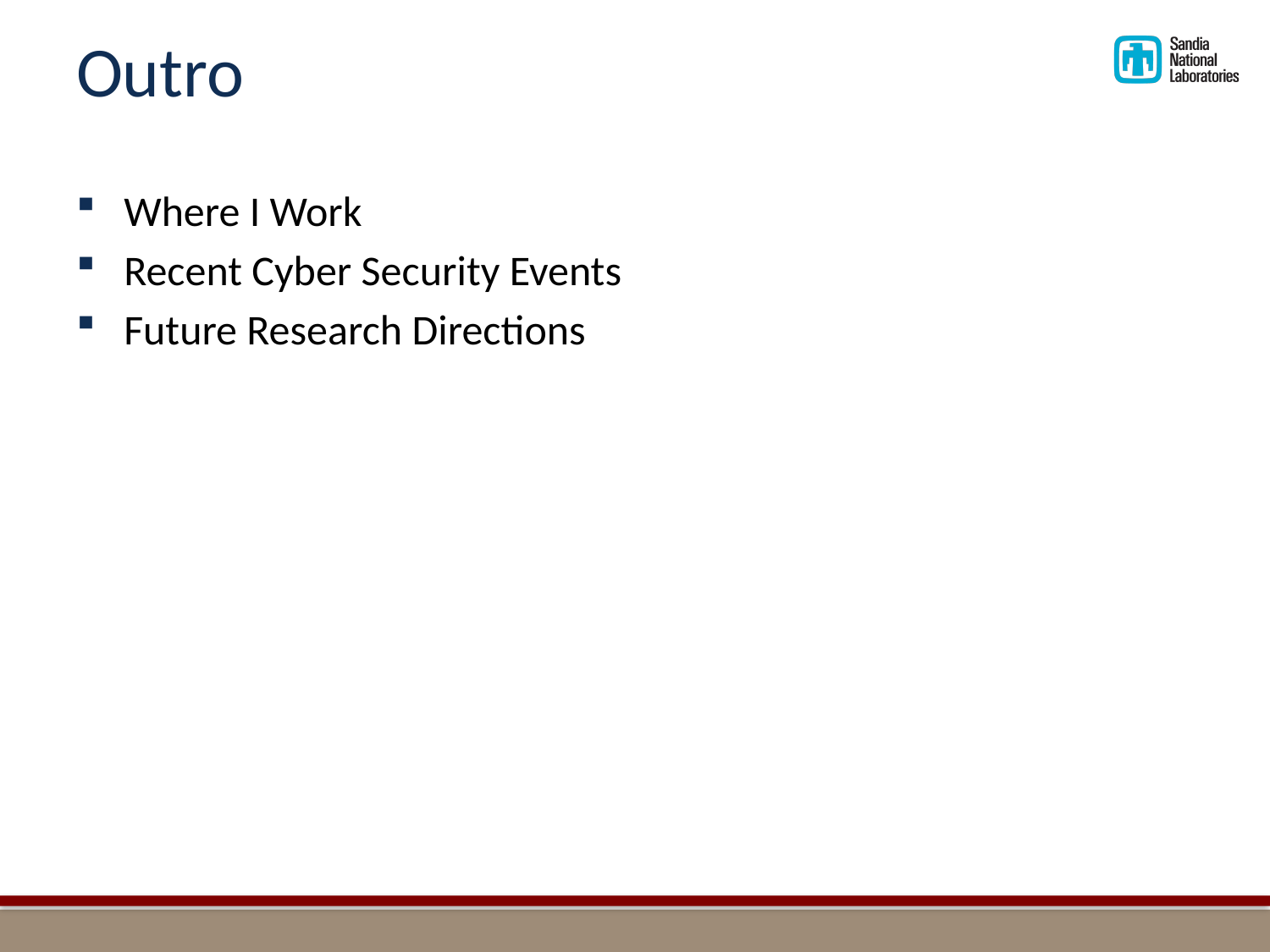

# Outro
Where I Work
Recent Cyber Security Events
Future Research Directions